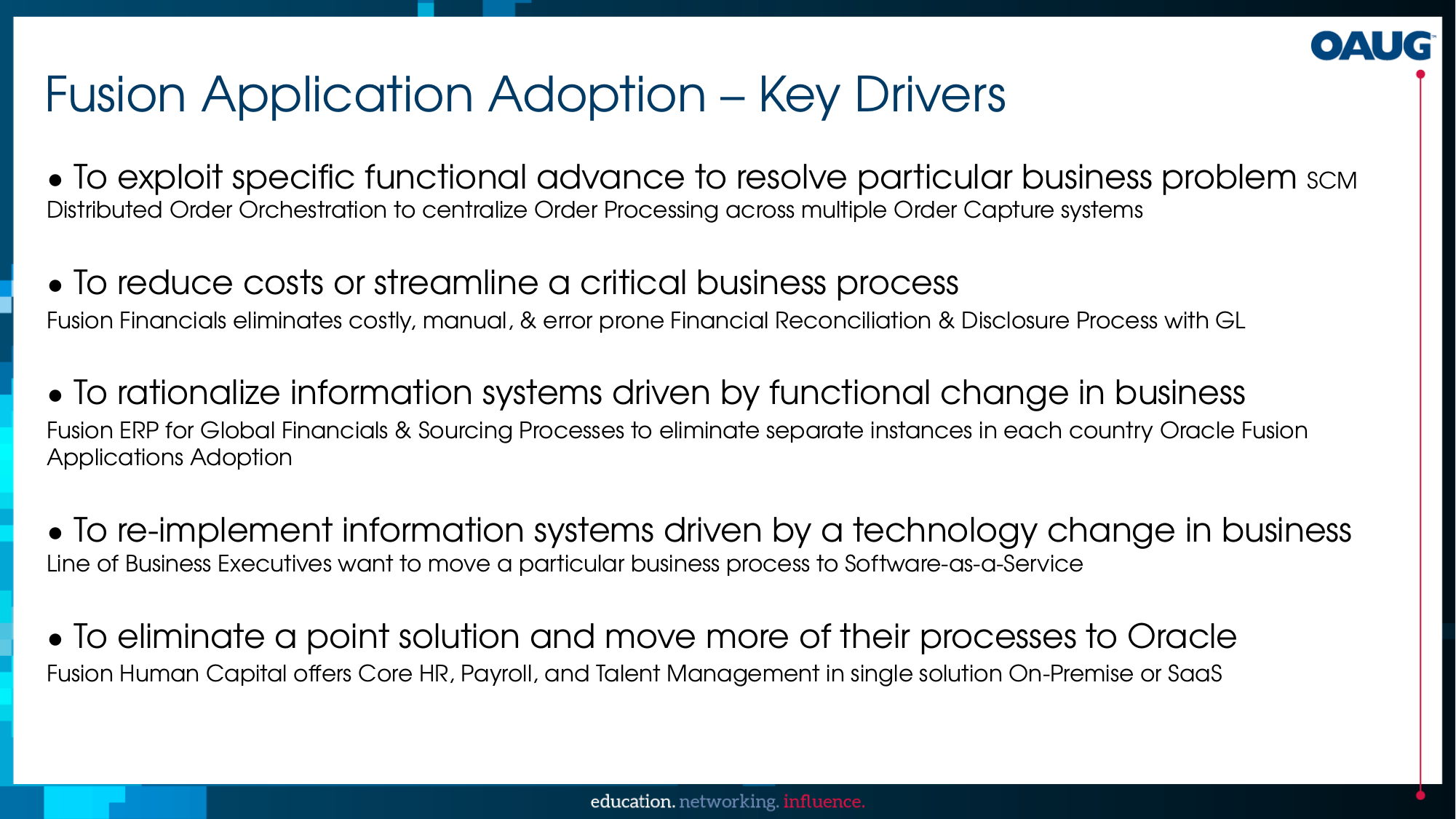

# Fusion Application Adoption – Key Drivers
• To exploit specific functional advance to resolve particular business problem SCM Distributed Order Orchestration to centralize Order Processing across multiple Order Capture systems

• To reduce costs or streamline a critical business process
Fusion Financials eliminates costly, manual, & error prone Financial Reconciliation & Disclosure Process with GL

• To rationalize information systems driven by functional change in business
Fusion ERP for Global Financials & Sourcing Processes to eliminate separate instances in each country Oracle Fusion Applications Adoption

• To re-implement information systems driven by a technology change in business Line of Business Executives want to move a particular business process to Software-as-a-Service

• To eliminate a point solution and move more of their processes to Oracle
Fusion Human Capital offers Core HR, Payroll, and Talent Management in single solution On-Premise or SaaS